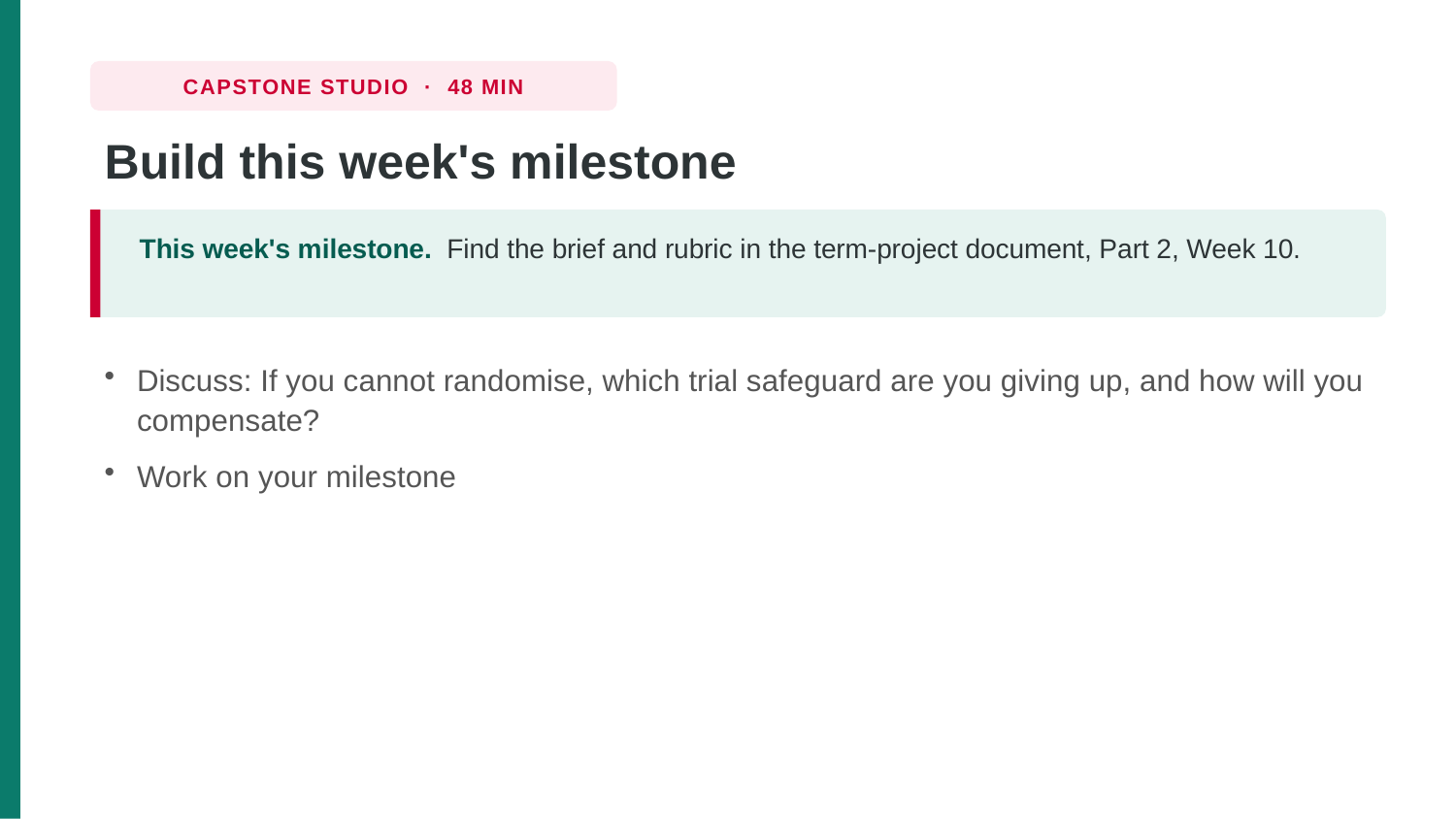

CAPSTONE STUDIO  ·  48 MIN
Build this week's milestone

This week's milestone.  Find the brief and rubric in the term-project document, Part 2, Week 10.
Discuss: If you cannot randomise, which trial safeguard are you giving up, and how will you compensate?
Work on your milestone